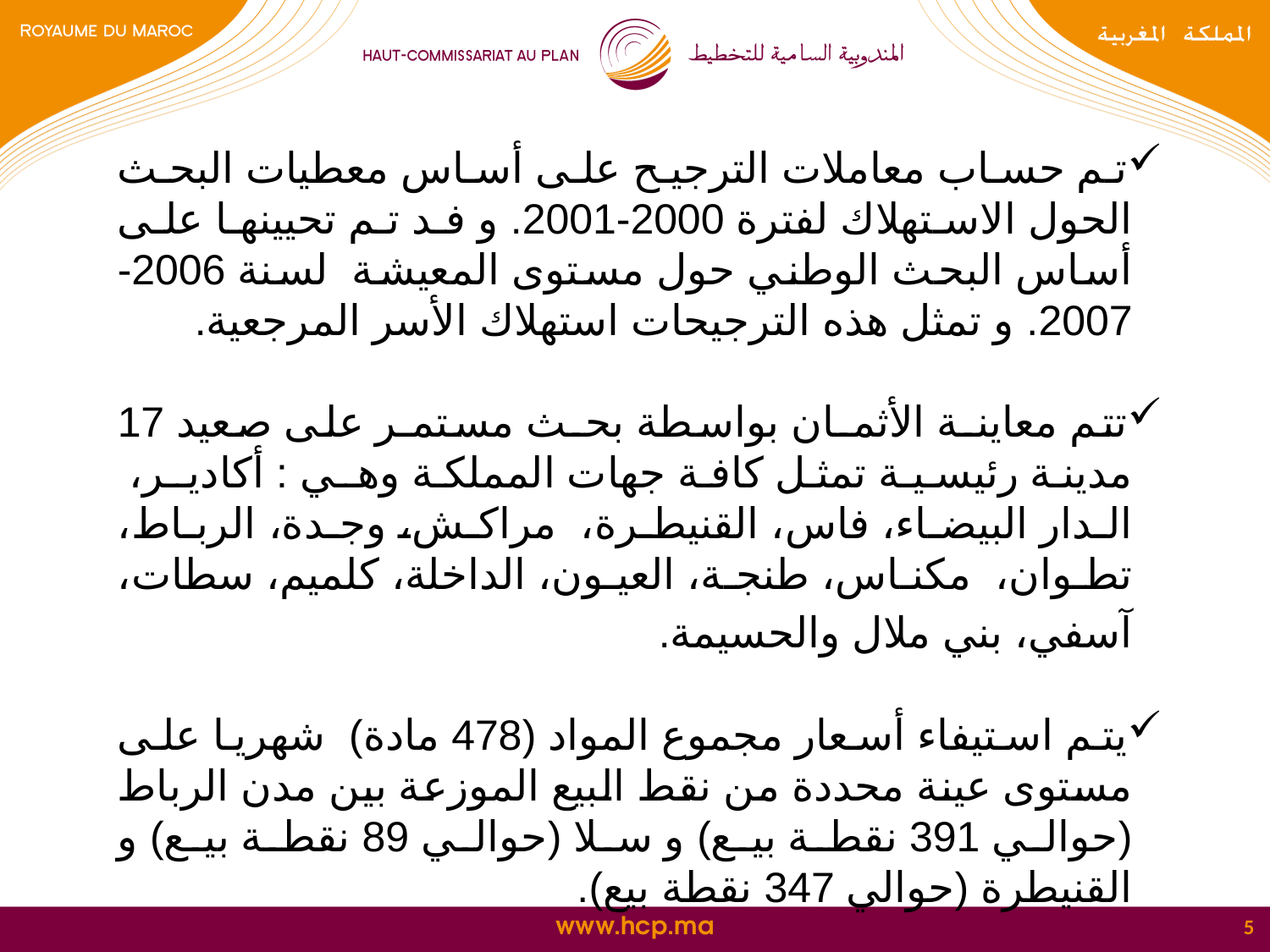

تم حساب معاملات الترجيح على أساس معطيات البحث الحول الاستهلاك لفترة 2000-2001. و فد تم تحيينها على أساس البحث الوطني حول مستوى المعيشة  لسنة 2006-2007. و تمثل هذه الترجيحات استهلاك الأسر المرجعية.

تتم معاينـة الأثمـان بواسطة بحـث مستمـر على صعيد 17 مدينة رئيسيـة تمثل كافة جهات المملكة وهـي : أكاديـر،  الـدار البيضـاء، فاس، القنيطـرة،  مراكـش، وجـدة، الربـاط، تطـوان،  مكنـاس، طنجـة، العيـون، الداخلة، كلميم، سطات، آسفي، بني ملال والحسيمة.

يتم استيفاء أسعار مجموع المواد (478 مادة)  شهريا على مستوى عينة محددة من نقط البيع الموزعة بين مدن الرباط (حوالي 391 نقطة بيع) و سلا (حوالي 89 نقطة بيع) و القنيطرة (حوالي 347 نقطة بيع).
5